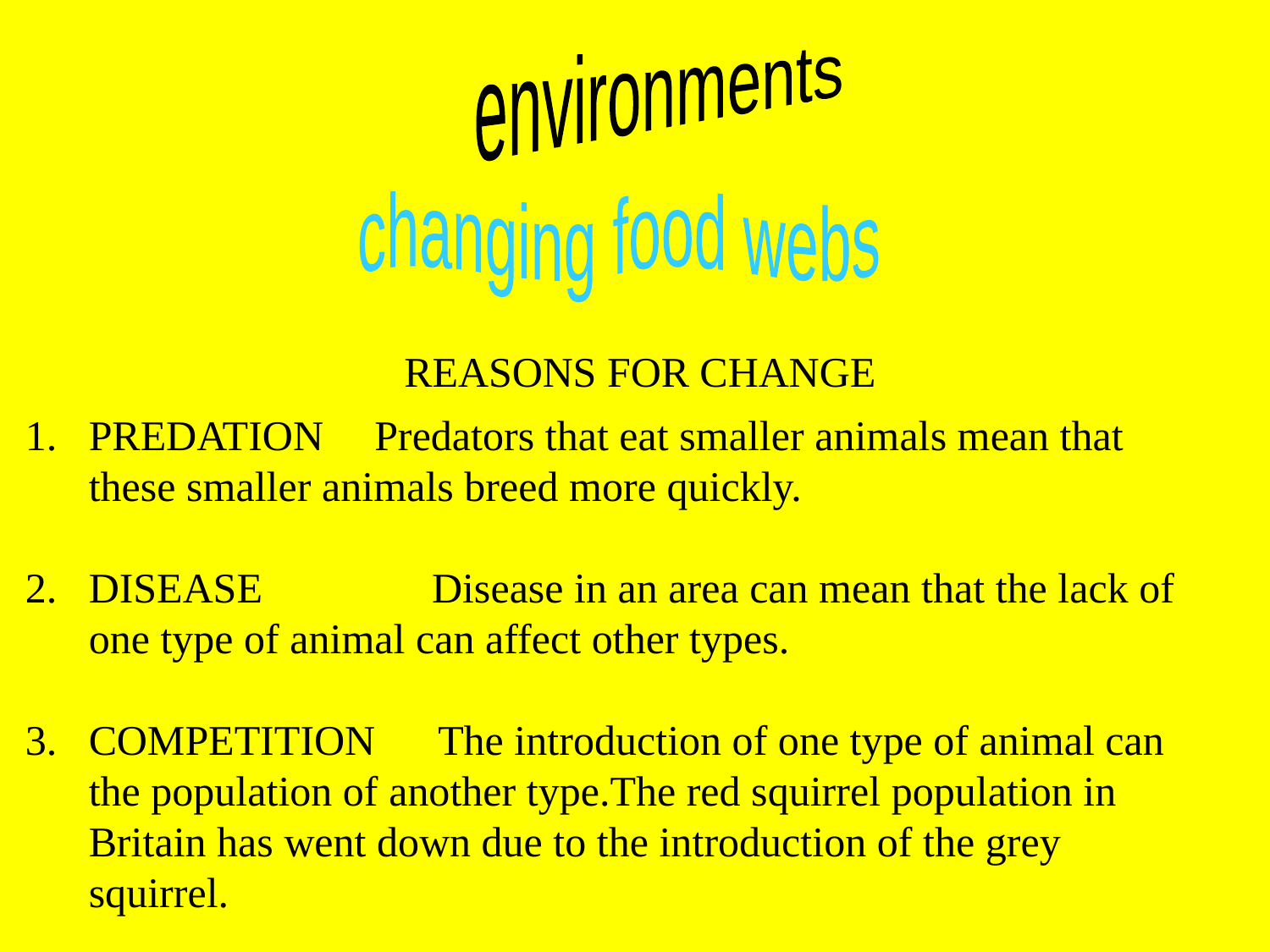

environments
changing food webs
REASONS FOR CHANGE
PREDATION 	   Predators that eat smaller animals mean that
	these smaller animals breed more quickly.

DISEASE                Disease in an area can mean that the lack of
	one type of animal can affect other types.

COMPETITION      The introduction of one type of animal can
	the population of another type.The red squirrel population in
	Britain has went down due to the introduction of the grey
	squirrel.